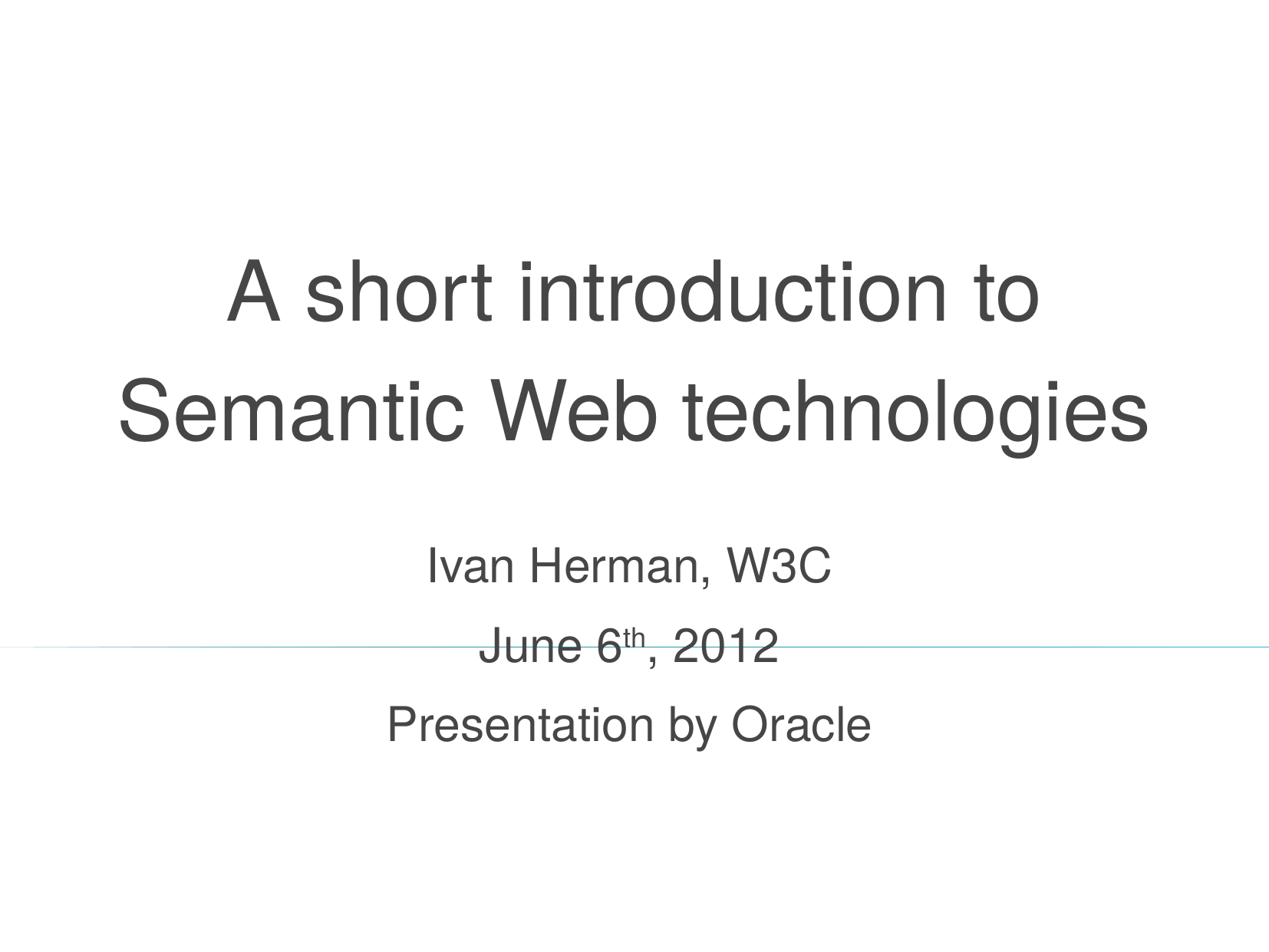

# A short introduction to Semantic Web technologies
Ivan Herman, W3C
June 6th, 2012
Presentation by Oracle